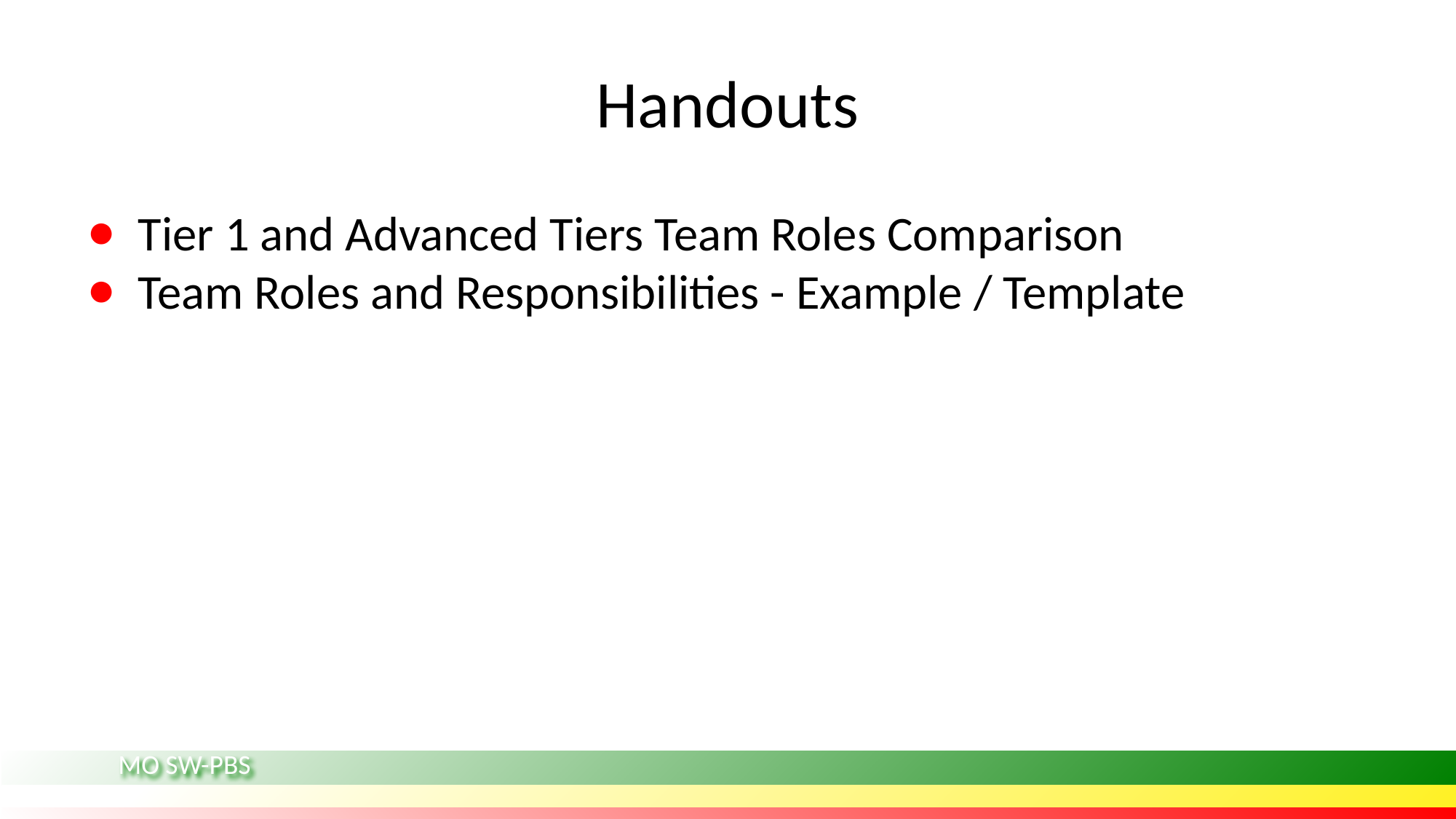

# Handouts
Tier 1 and Advanced Tiers Team Roles Comparison
Team Roles and Responsibilities - Example / Template